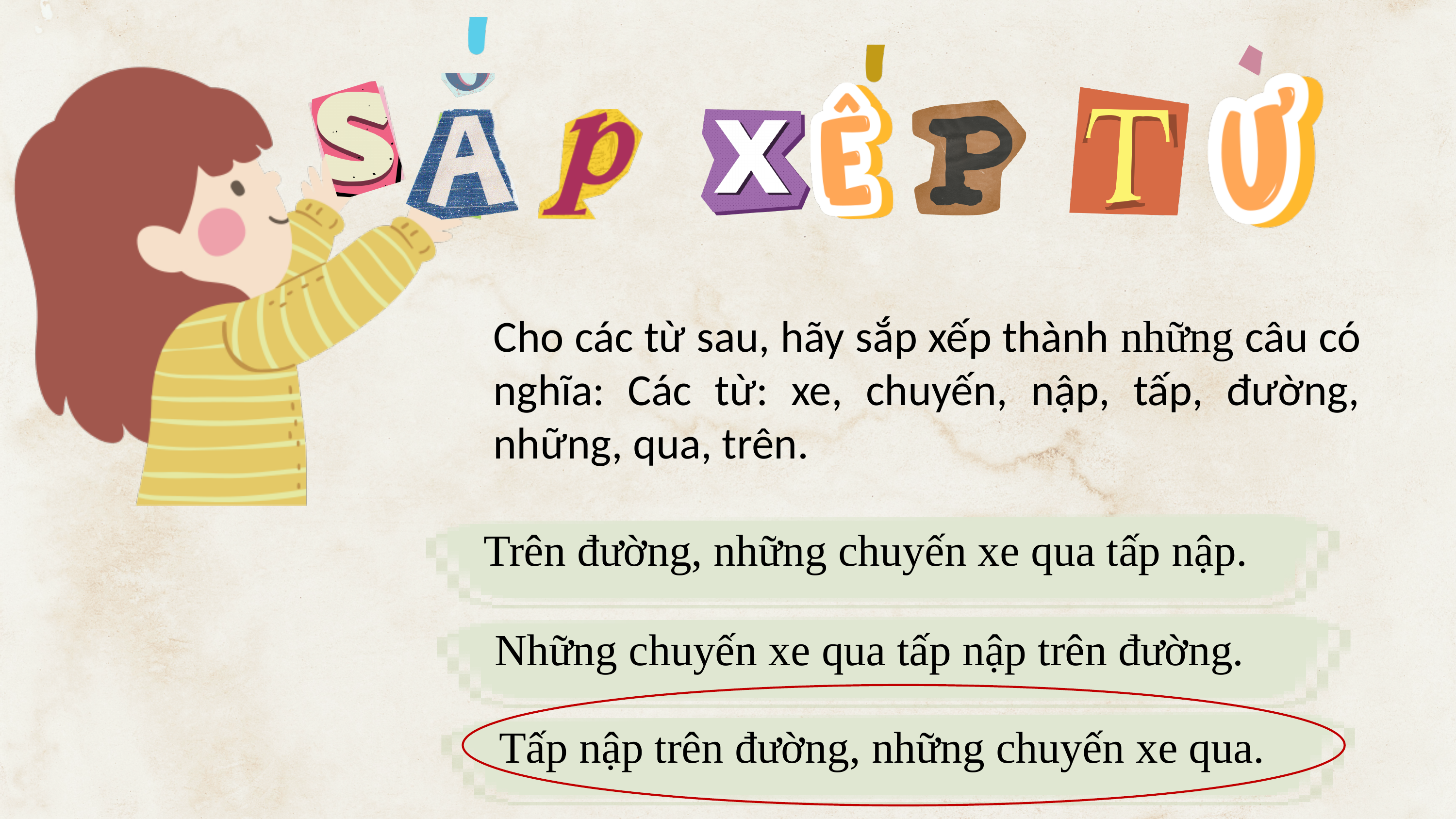

Cho các từ sau, hãy sắp xếp thành những câu có nghĩa: Các từ: xe, chuyến, nập, tấp, đường, những, qua, trên.

Trên đường, những chuyến xe qua tấp nập.

Những chuyến xe qua tấp nập trên đường.

Tấp nập trên đường, những chuyến xe qua.